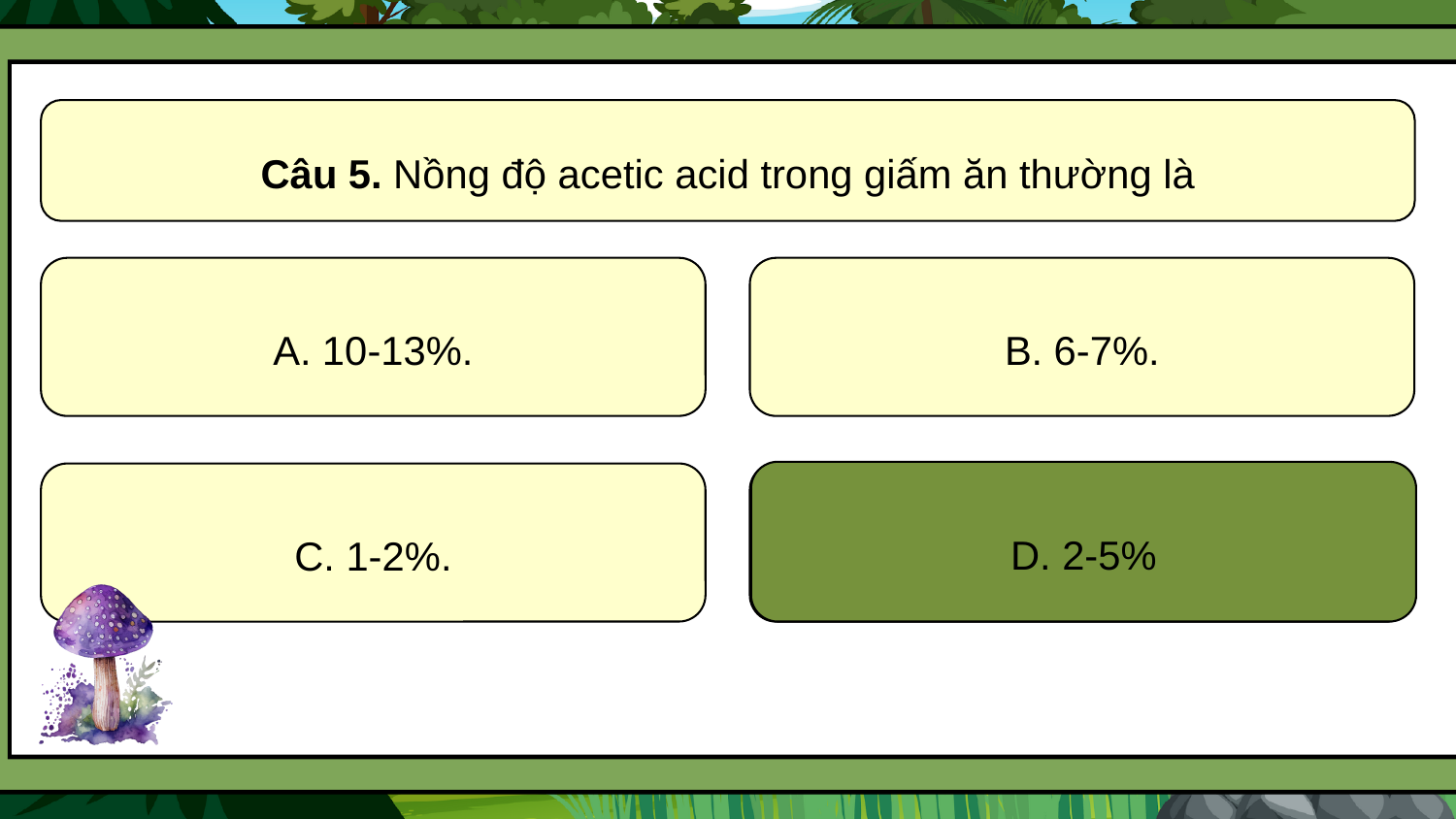

Câu 5. Nồng độ acetic acid trong giấm ăn thường là
A. 10-13%.
B. 6-7%.
D. 2-5%
C. 1-2%.
D. 2-5%